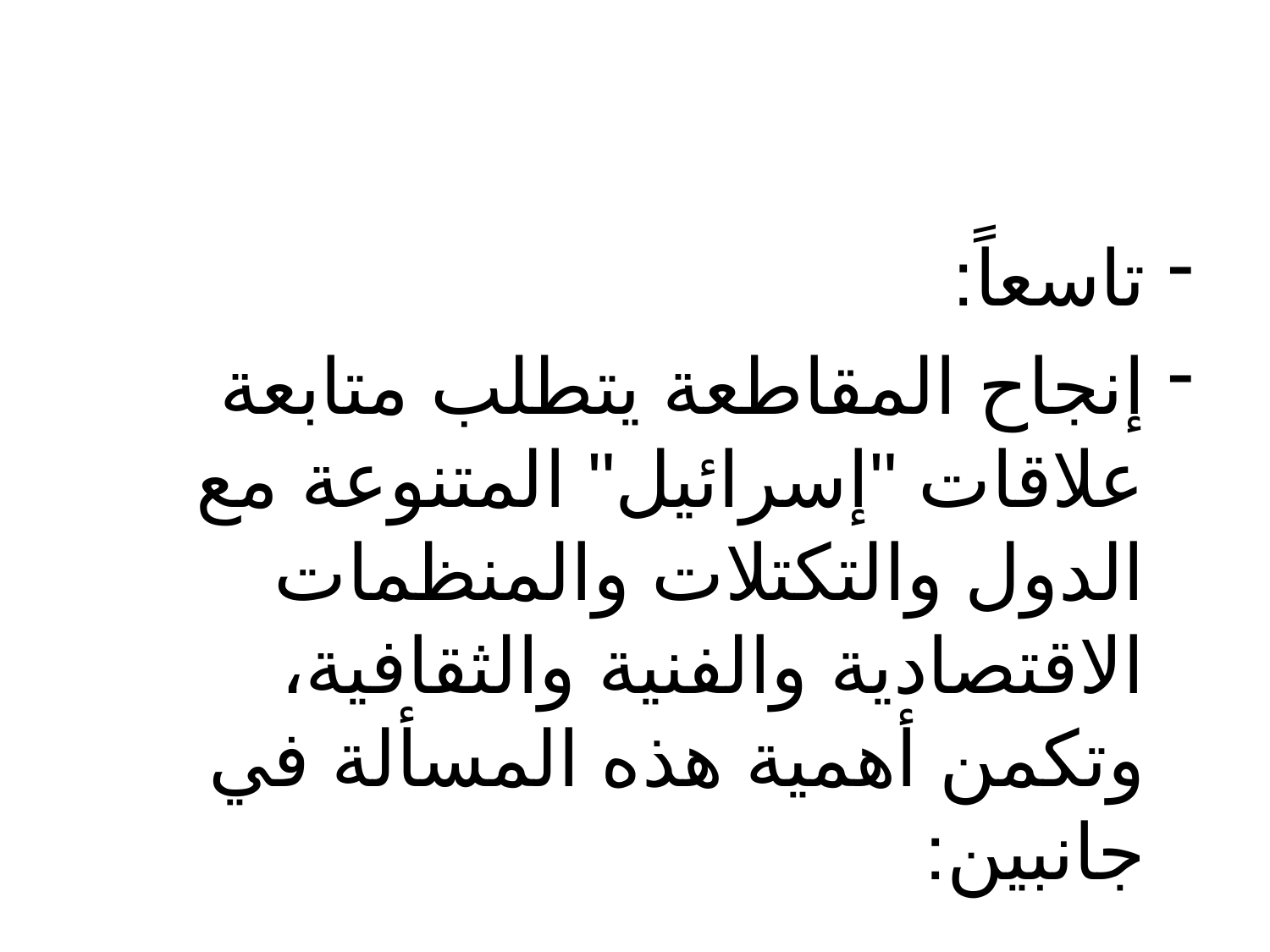

#
تاسعاً:
إنجاح المقاطعة يتطلب متابعة علاقات "إسرائيل" المتنوعة مع الدول والتكتلات والمنظمات الاقتصادية والفنية والثقافية، وتكمن أهمية هذه المسألة في جانبين: